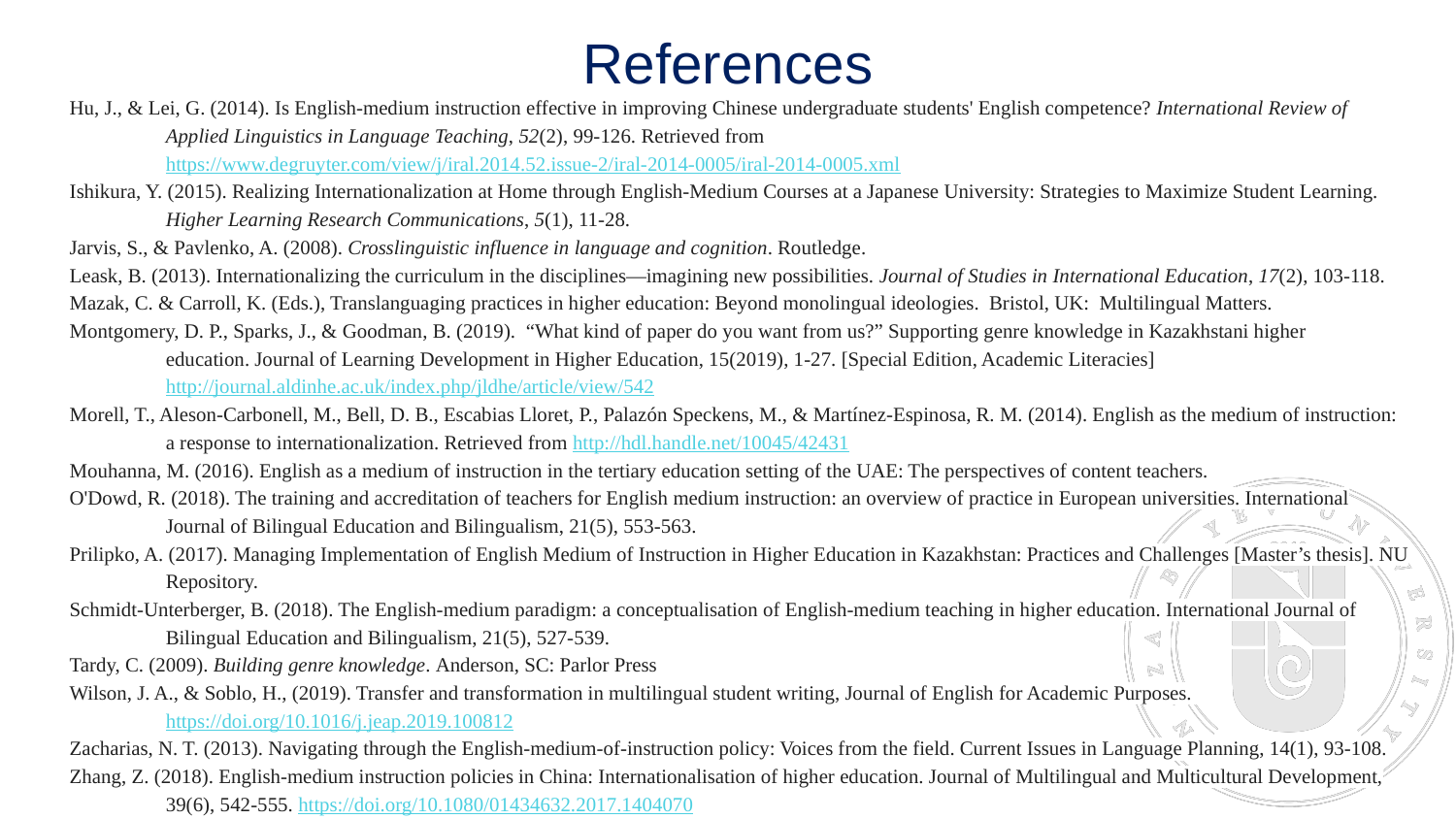

References
Hu, J., & Lei, G. (2014). Is English-medium instruction effective in improving Chinese undergraduate students' English competence? International Review of Applied Linguistics in Language Teaching, 52(2), 99-126. Retrieved from  https://www.degruyter.com/view/j/iral.2014.52.issue-2/iral-2014-0005/iral-2014-0005.xml
Ishikura, Y. (2015). Realizing Internationalization at Home through English-Medium Courses at a Japanese University: Strategies to Maximize Student Learning. Higher Learning Research Communications, 5(1), 11-28.
Jarvis, S., & Pavlenko, A. (2008). Crosslinguistic influence in language and cognition. Routledge.
Leask, B. (2013). Internationalizing the curriculum in the disciplines—imagining new possibilities. Journal of Studies in International Education, 17(2), 103-118.
Mazak, C. & Carroll, K. (Eds.), Translanguaging practices in higher education: Beyond monolingual ideologies.  Bristol, UK:  Multilingual Matters.
Montgomery, D. P., Sparks, J., & Goodman, B. (2019).  “What kind of paper do you want from us?” Supporting genre knowledge in Kazakhstani higher education. Journal of Learning Development in Higher Education, 15(2019), 1-27. [Special Edition, Academic Literacies] http://journal.aldinhe.ac.uk/index.php/jldhe/article/view/542
Morell, T., Aleson-Carbonell, M., Bell, D. B., Escabias Lloret, P., Palazón Speckens, M., & Martínez-Espinosa, R. M. (2014). English as the medium of instruction: a response to internationalization. Retrieved from http://hdl.handle.net/10045/42431
Mouhanna, M. (2016). English as a medium of instruction in the tertiary education setting of the UAE: The perspectives of content teachers.
O'Dowd, R. (2018). The training and accreditation of teachers for English medium instruction: an overview of practice in European universities. International Journal of Bilingual Education and Bilingualism, 21(5), 553-563.
Prilipko, A. (2017). Managing Implementation of English Medium of Instruction in Higher Education in Kazakhstan: Practices and Challenges [Master’s thesis]. NU Repository.
Schmidt-Unterberger, B. (2018). The English-medium paradigm: a conceptualisation of English-medium teaching in higher education. International Journal of Bilingual Education and Bilingualism, 21(5), 527-539.
Tardy, C. (2009). Building genre knowledge. Anderson, SC: Parlor Press
Wilson, J. A., & Soblo, H., (2019). Transfer and transformation in multilingual student writing, Journal of English for Academic Purposes. https://doi.org/10.1016/j.jeap.2019.100812
Zacharias, N. T. (2013). Navigating through the English-medium-of-instruction policy: Voices from the field. Current Issues in Language Planning, 14(1), 93-108.
Zhang, Z. (2018). English-medium instruction policies in China: Internationalisation of higher education. Journal of Multilingual and Multicultural Development, 39(6), 542-555. https://doi.org/10.1080/01434632.2017.1404070